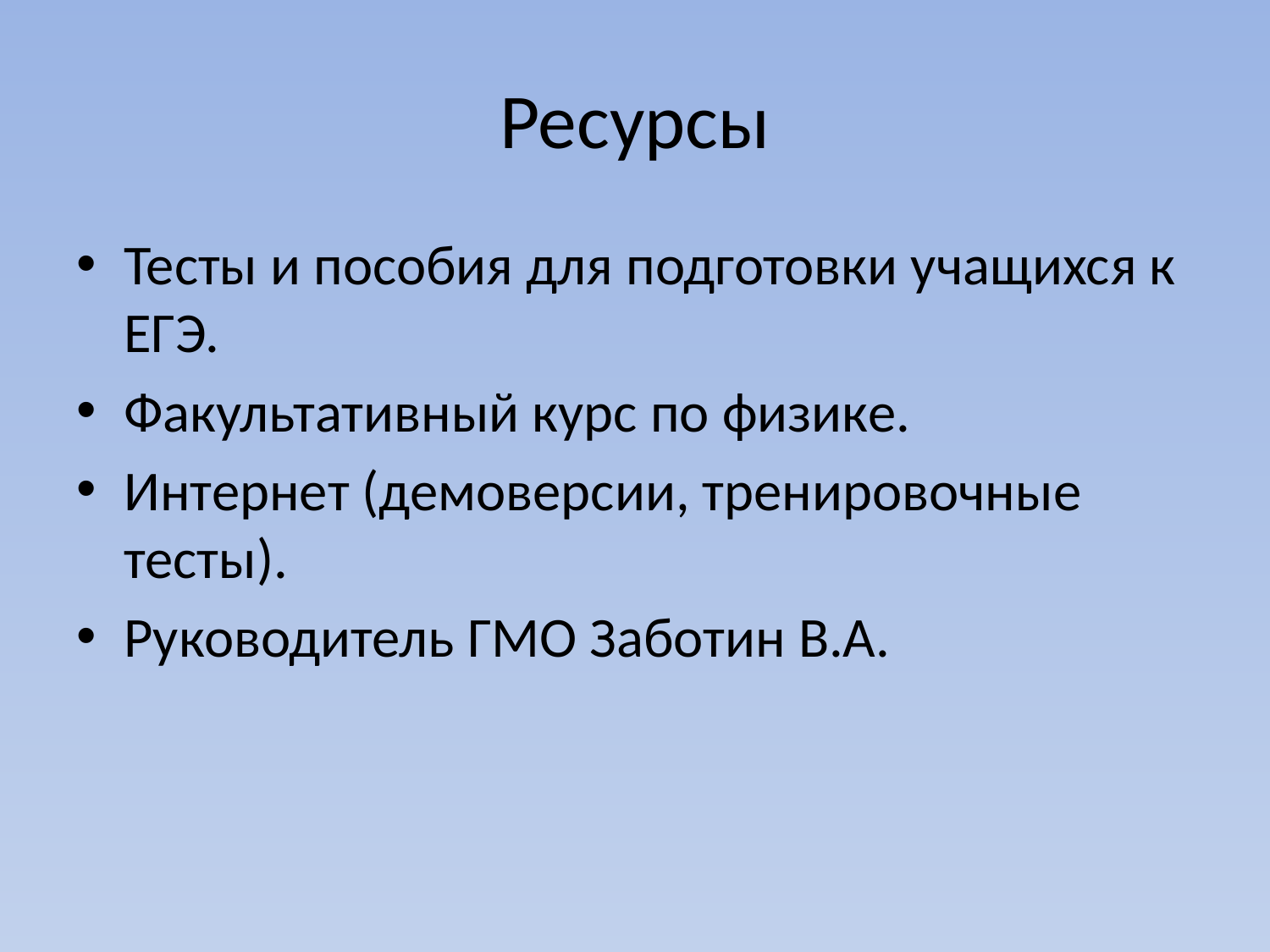

# Ресурсы
Тесты и пособия для подготовки учащихся к ЕГЭ.
Факультативный курс по физике.
Интернет (демоверсии, тренировочные тесты).
Руководитель ГМО Заботин В.А.